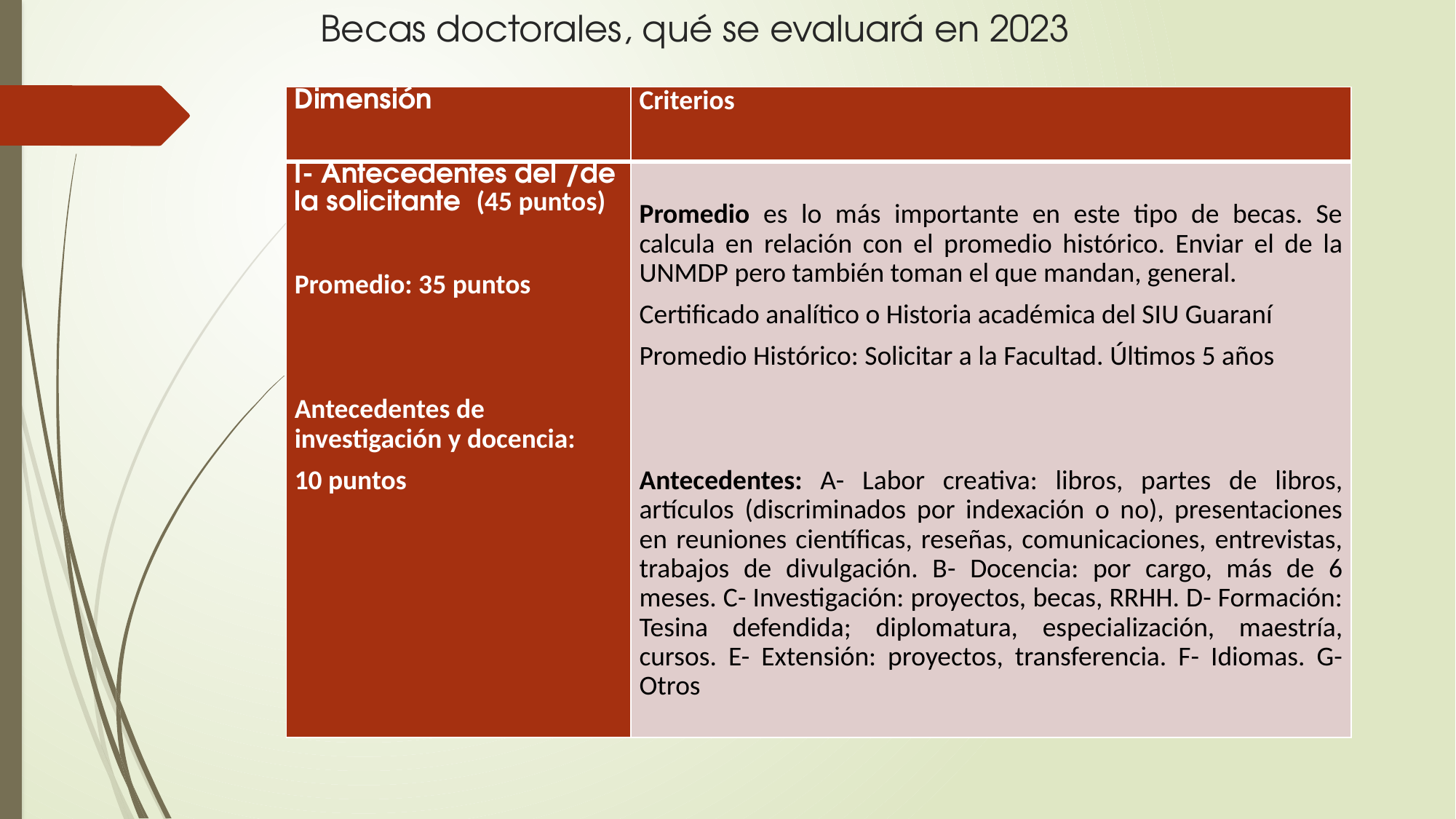

# Becas doctorales, qué se evaluará en 2023
| Dimensión | Criterios |
| --- | --- |
| I- Antecedentes del /de la solicitante (45 puntos) Promedio: 35 puntos Antecedentes de investigación y docencia: 10 puntos | Promedio es lo más importante en este tipo de becas. Se calcula en relación con el promedio histórico. Enviar el de la UNMDP pero también toman el que mandan, general. Certificado analítico o Historia académica del SIU Guaraní Promedio Histórico: Solicitar a la Facultad. Últimos 5 años Antecedentes: A- Labor creativa: libros, partes de libros, artículos (discriminados por indexación o no), presentaciones en reuniones científicas, reseñas, comunicaciones, entrevistas, trabajos de divulgación. B- Docencia: por cargo, más de 6 meses. C- Investigación: proyectos, becas, RRHH. D- Formación: Tesina defendida; diplomatura, especialización, maestría, cursos. E- Extensión: proyectos, transferencia. F- Idiomas. G- Otros |